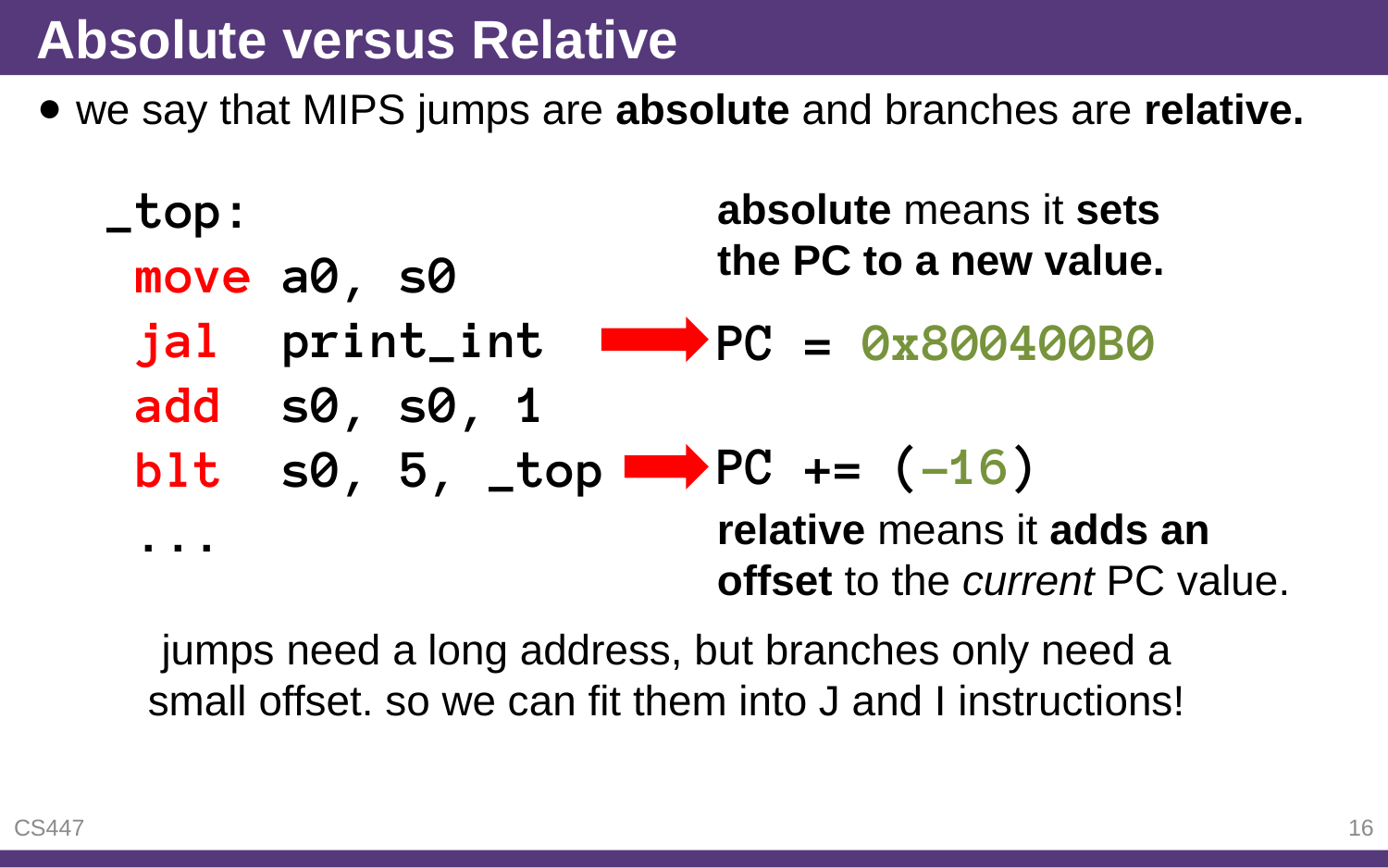

# Absolute versus Relative
we say that MIPS jumps are absolute and branches are relative.
  _top:
   move a0, s0
   jal  print_int
   add  s0, s0, 1
   blt  s0, 5, _top
   ...
absolute means it sets the PC to a new value.
PC = 0x800400B0

PC += (-16)

relative means it adds an offset to the current PC value.
jumps need a long address, but branches only need a small offset. so we can fit them into J and I instructions!
16
CS447